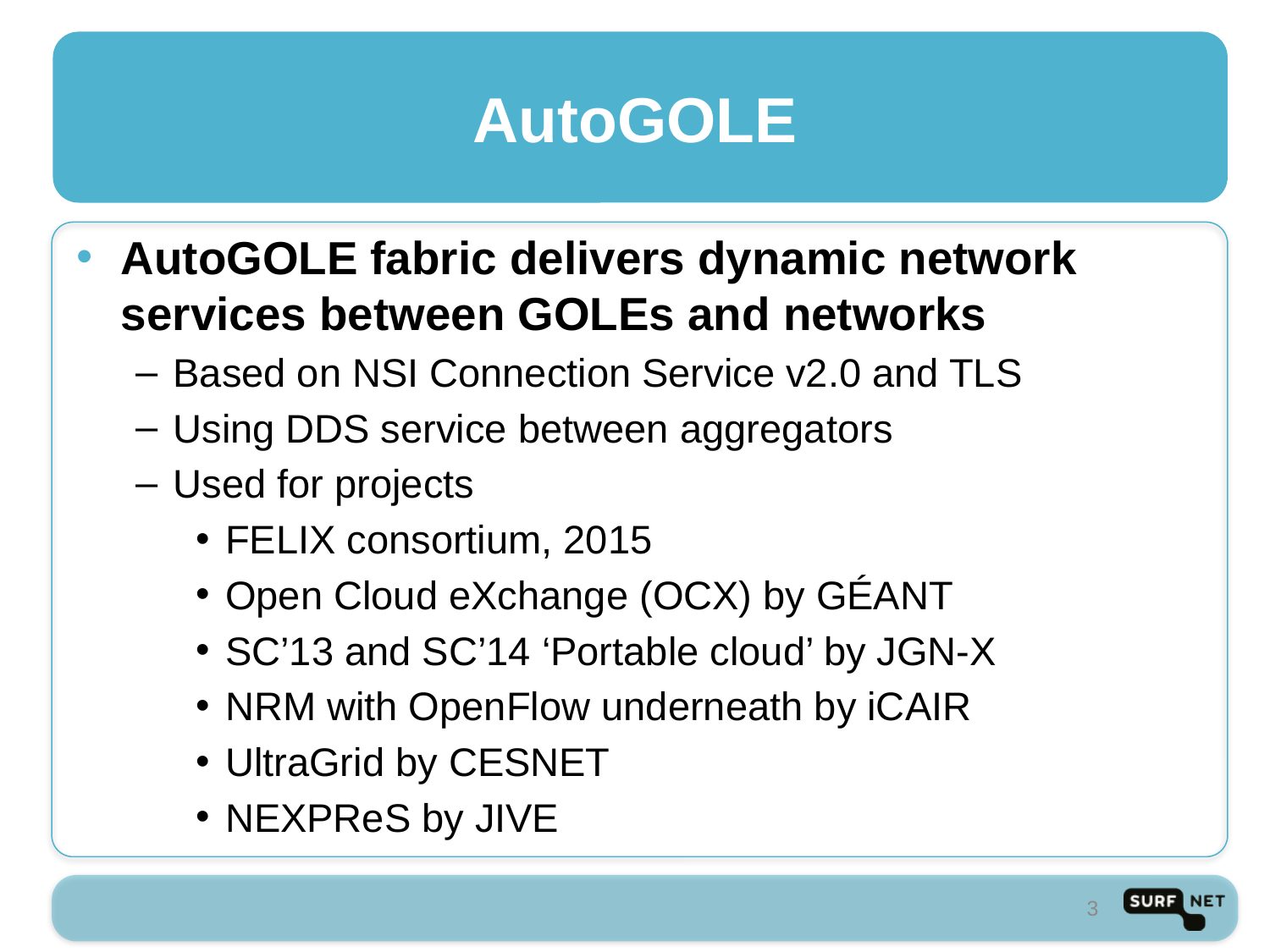

# AutoGOLE
AutoGOLE fabric delivers dynamic network services between GOLEs and networks
Based on NSI Connection Service v2.0 and TLS
Using DDS service between aggregators
Used for projects
FELIX consortium, 2015
Open Cloud eXchange (OCX) by GÉANT
SC’13 and SC’14 ‘Portable cloud’ by JGN-X
NRM with OpenFlow underneath by iCAIR
UltraGrid by CESNET
NEXPReS by JIVE

3